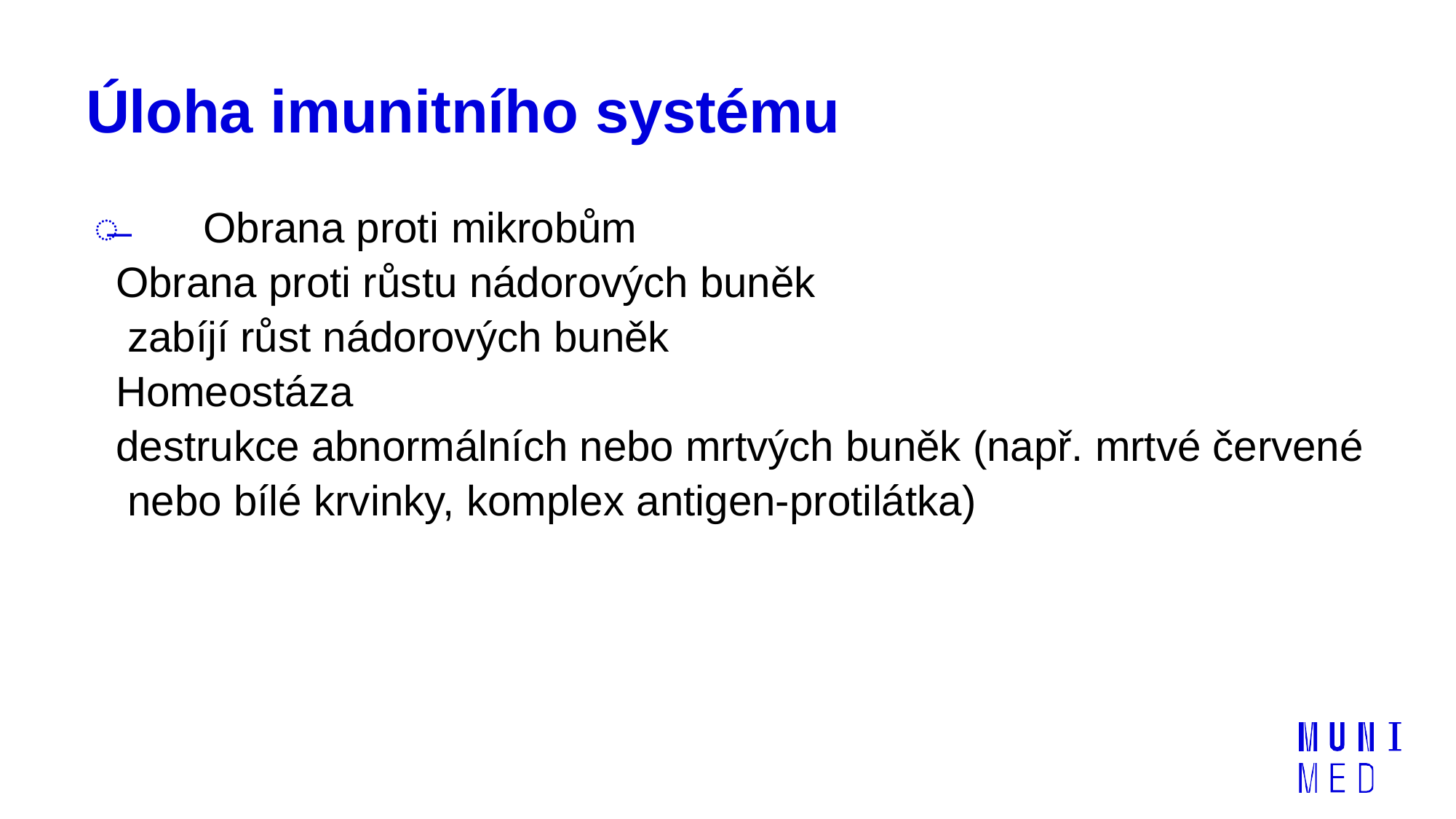

# Úloha imunitního systému
̶	Obrana proti mikrobům
Obrana proti růstu nádorových buněk  zabíjí růst nádorových buněk
Homeostáza
destrukce abnormálních nebo mrtvých buněk (např. mrtvé červené  nebo bílé krvinky, komplex antigen-protilátka)